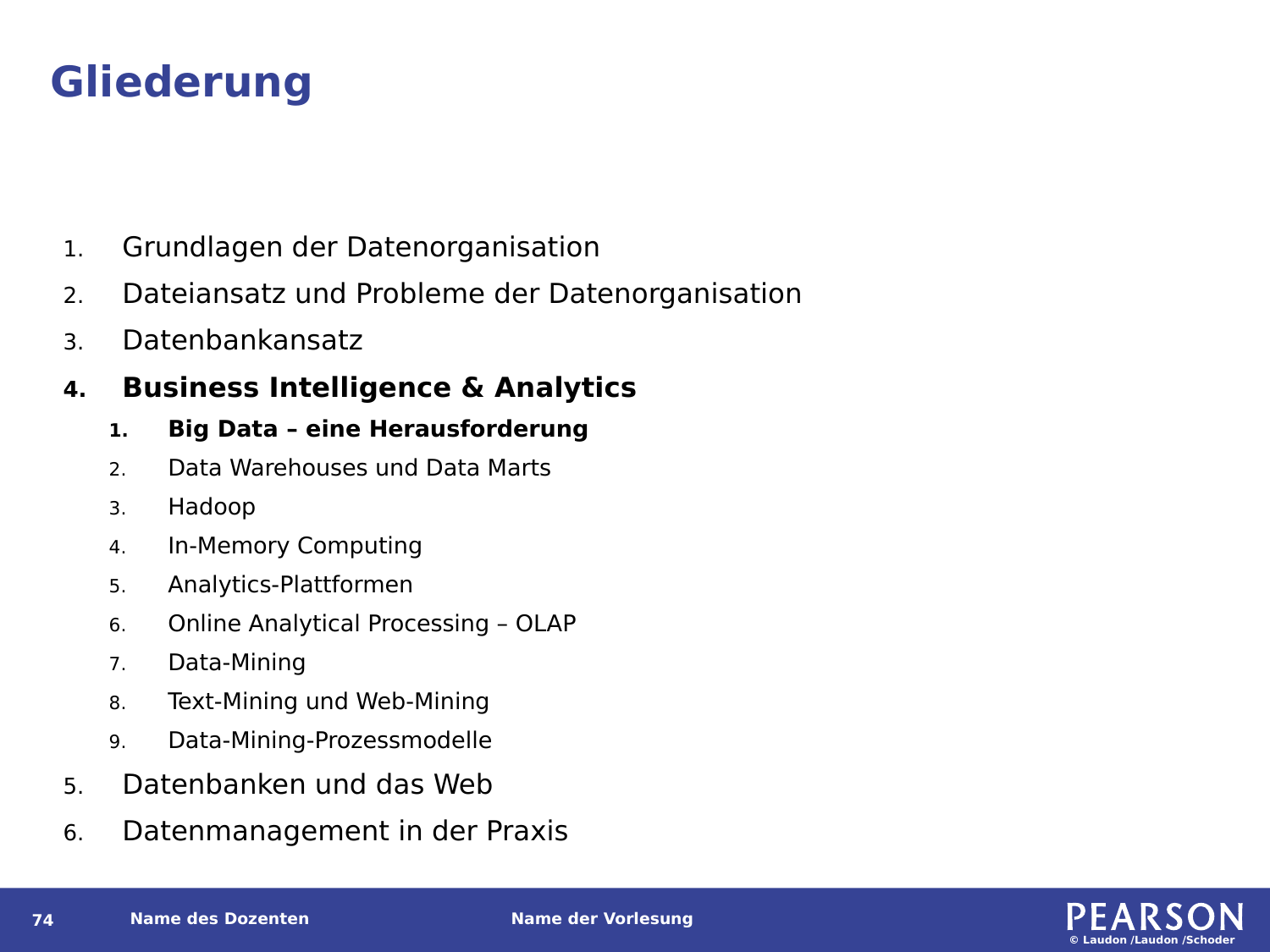

# Gliederung

Grundlagen der Datenorganisation
Dateiansatz und Probleme der Datenorganisation
Datenbankansatz
Business Intelligence & Analytics
Big Data – eine Herausforderung
Data Warehouses und Data Marts
Hadoop
In-Memory Computing
Analytics-Plattformen
Online Analytical Processing – OLAP
Data-Mining
Text-Mining und Web-Mining
Data-Mining-Prozessmodelle
Datenbanken und das Web
Datenmanagement in der Praxis
74